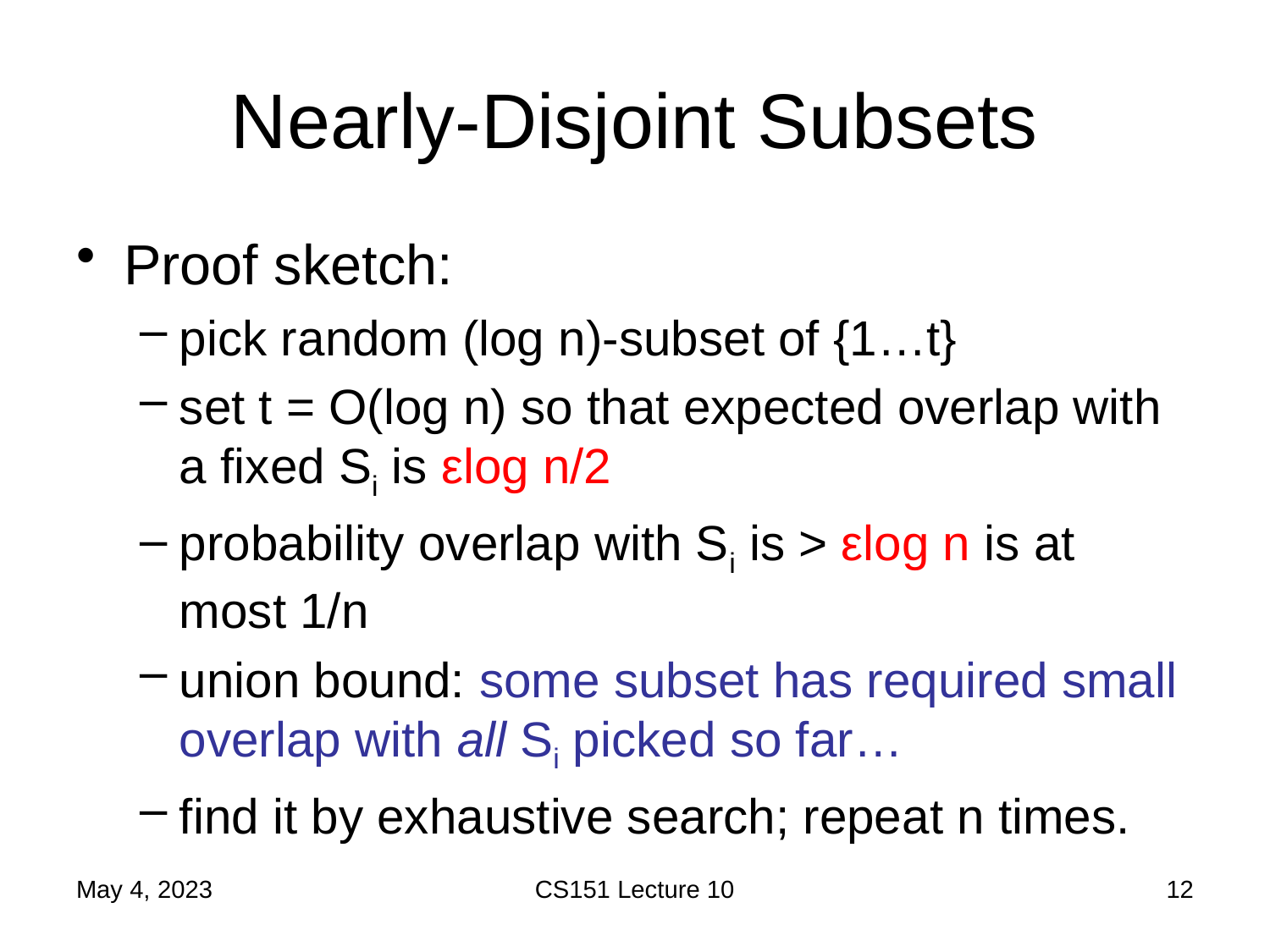

# Nearly-Disjoint Subsets
Proof sketch:
pick random (log n)-subset of {1…t}
set t = O(log n) so that expected overlap with a fixed Si is εlog n/2
probability overlap with Si is > εlog n is at most 1/n
union bound: some subset has required small overlap with all Si picked so far…
find it by exhaustive search; repeat n times.
May 4, 2023
CS151 Lecture 10
12